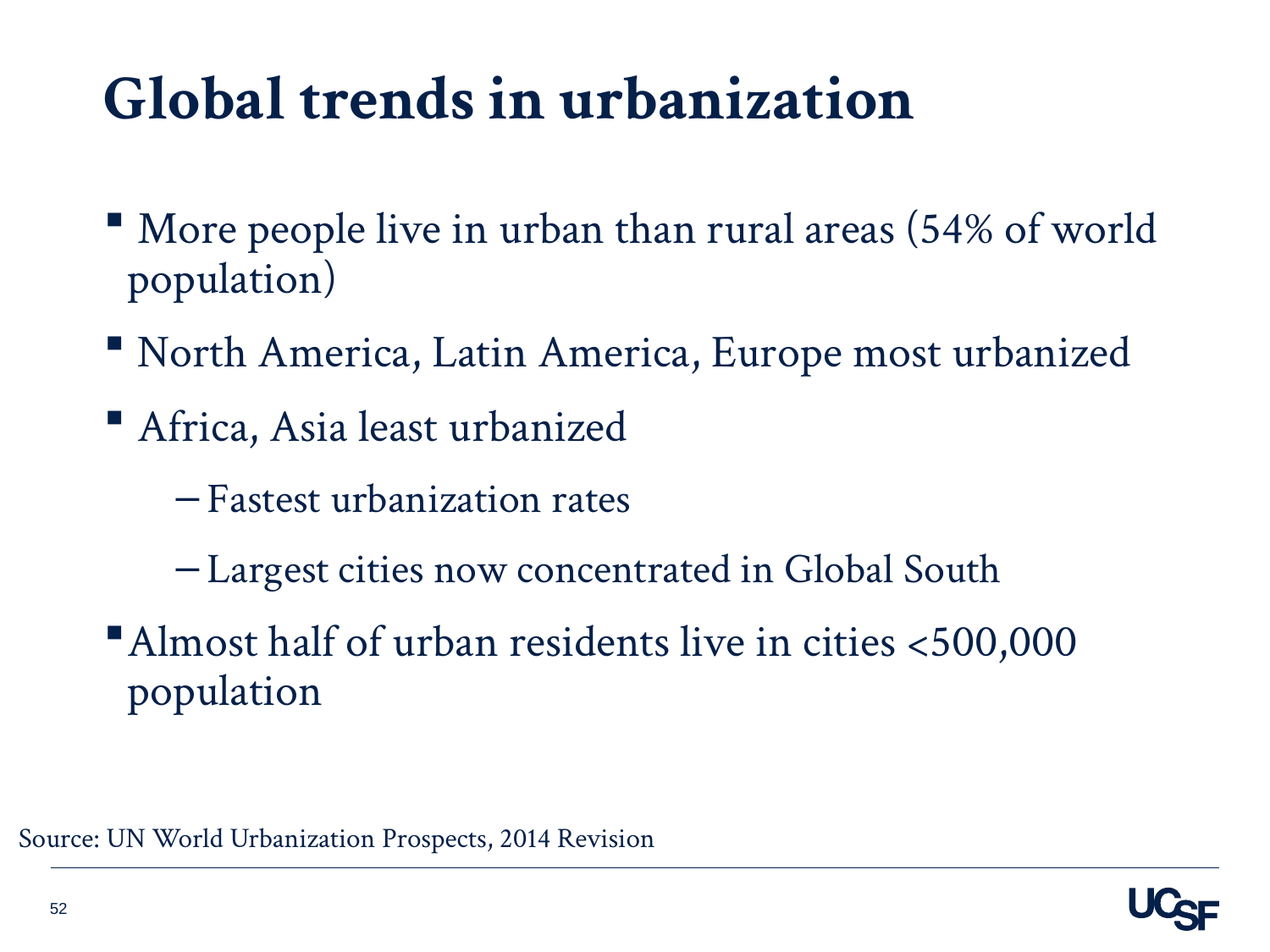

# Global trends in urbanization
 More people live in urban than rural areas (54% of world population)
 North America, Latin America, Europe most urbanized
 Africa, Asia least urbanized
Fastest urbanization rates
Largest cities now concentrated in Global South
Almost half of urban residents live in cities <500,000 population

Source: UN World Urbanization Prospects, 2014 Revision
52